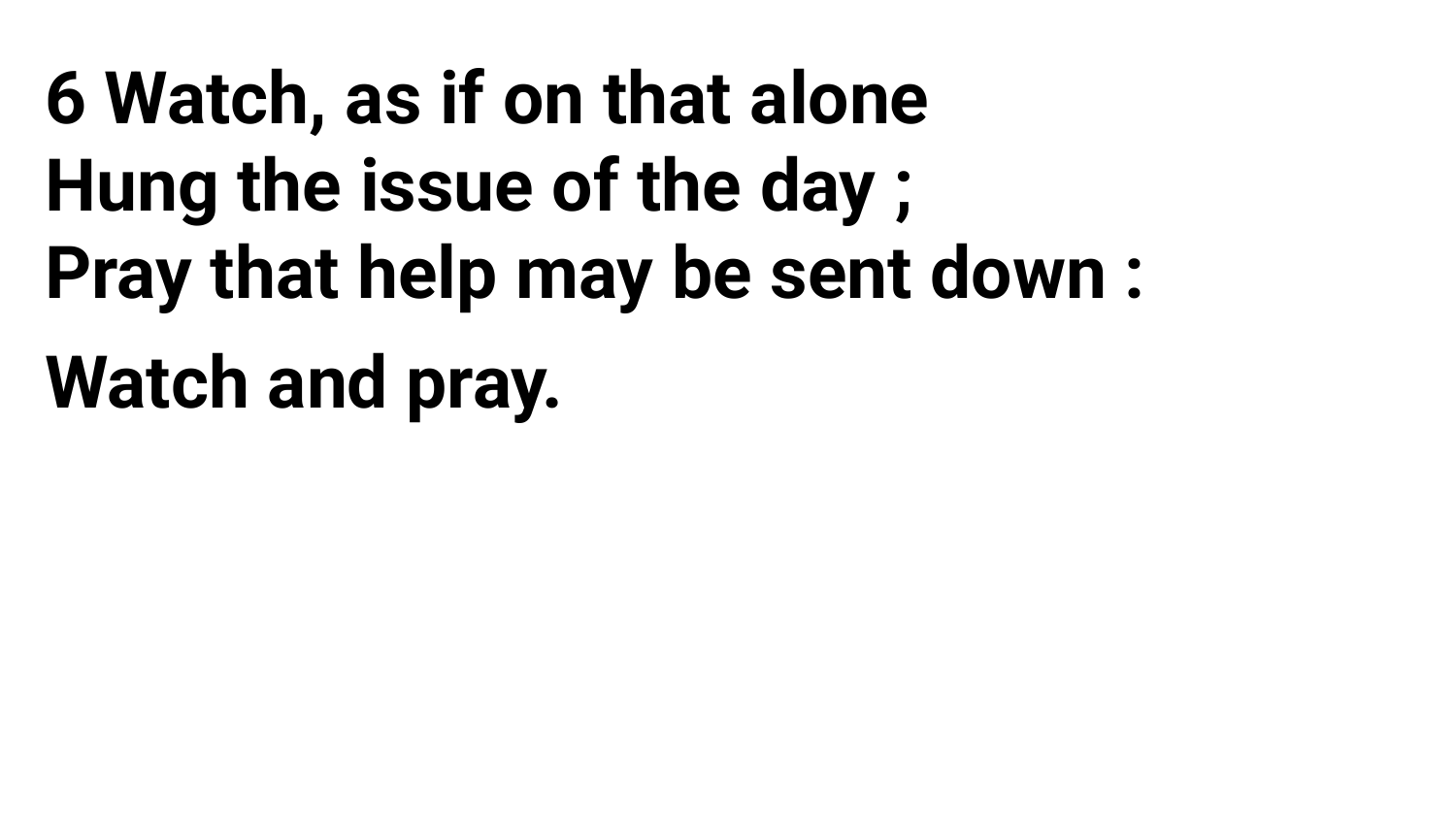

6 Watch, as if on that alone
Hung the issue of the day ;
Pray that help may be sent down :
Watch and pray.